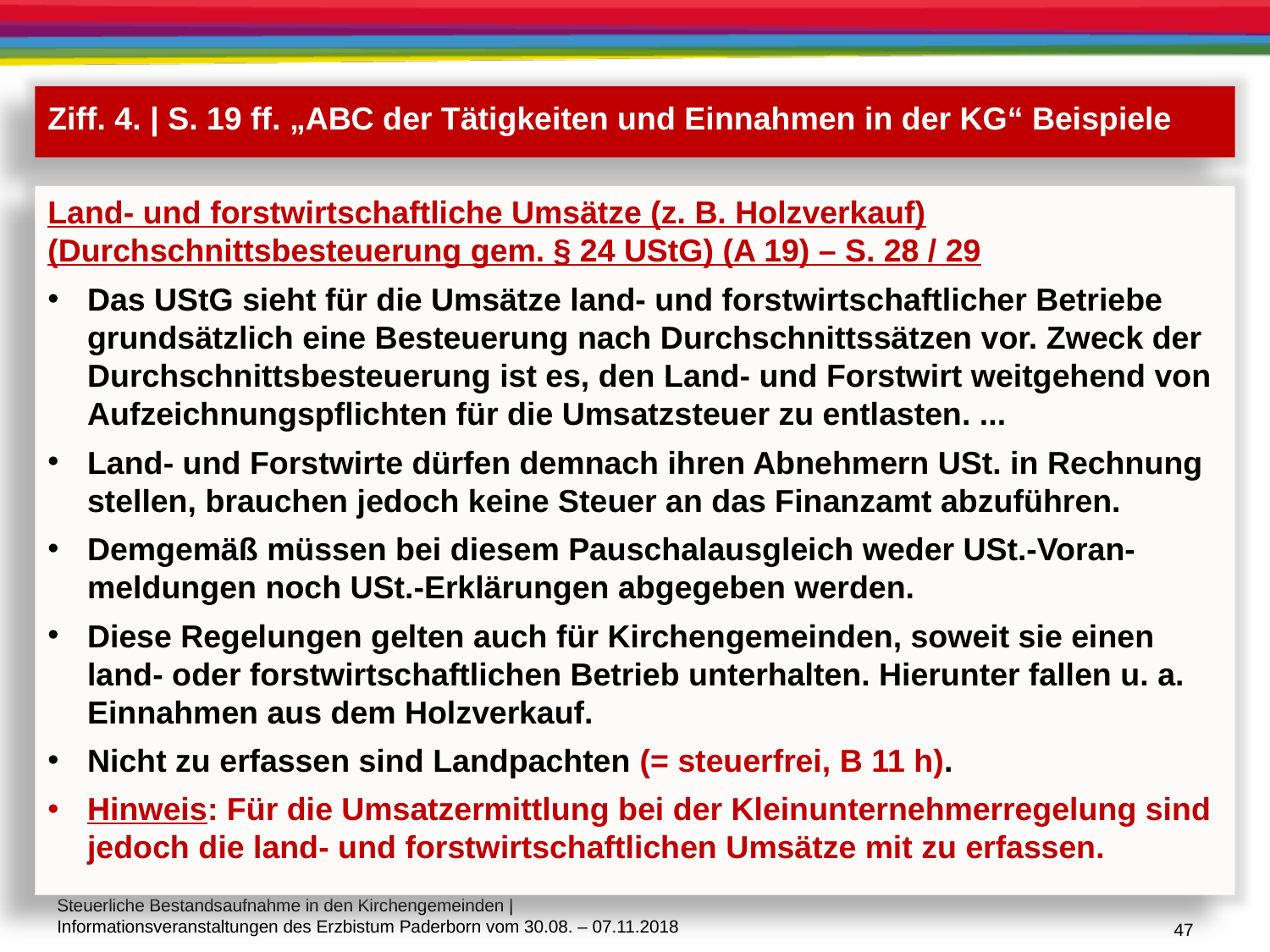

Ziff. 4. | S. 19 ff. „ABC der Tätigkeiten und Einnahmen in der KG“ Beispiele
Land- und forstwirtschaftliche Umsätze (z. B. Holzverkauf) (Durchschnittsbesteuerung gem. § 24 UStG) (A 19) – S. 28 / 29
Das UStG sieht für die Umsätze land- und forstwirtschaftlicher Betriebe grundsätzlich eine Besteuerung nach Durchschnittssätzen vor. Zweck der Durchschnittsbesteuerung ist es, den Land- und Forstwirt weitgehend von Aufzeichnungspflichten für die Umsatzsteuer zu entlasten. ...
Land- und Forstwirte dürfen demnach ihren Abnehmern USt. in Rechnung stellen, brauchen jedoch keine Steuer an das Finanzamt abzuführen.
Demgemäß müssen bei diesem Pauschalausgleich weder USt.-Voran-meldungen noch USt.-Erklärungen abgegeben werden.
Diese Regelungen gelten auch für Kirchengemeinden, soweit sie einen land- oder forstwirtschaftlichen Betrieb unterhalten. Hierunter fallen u. a. Einnahmen aus dem Holzverkauf.
Nicht zu erfassen sind Landpachten (= steuerfrei, B 11 h).
Hinweis: Für die Umsatzermittlung bei der Kleinunternehmerregelung sind jedoch die land- und forstwirtschaftlichen Umsätze mit zu erfassen.
47